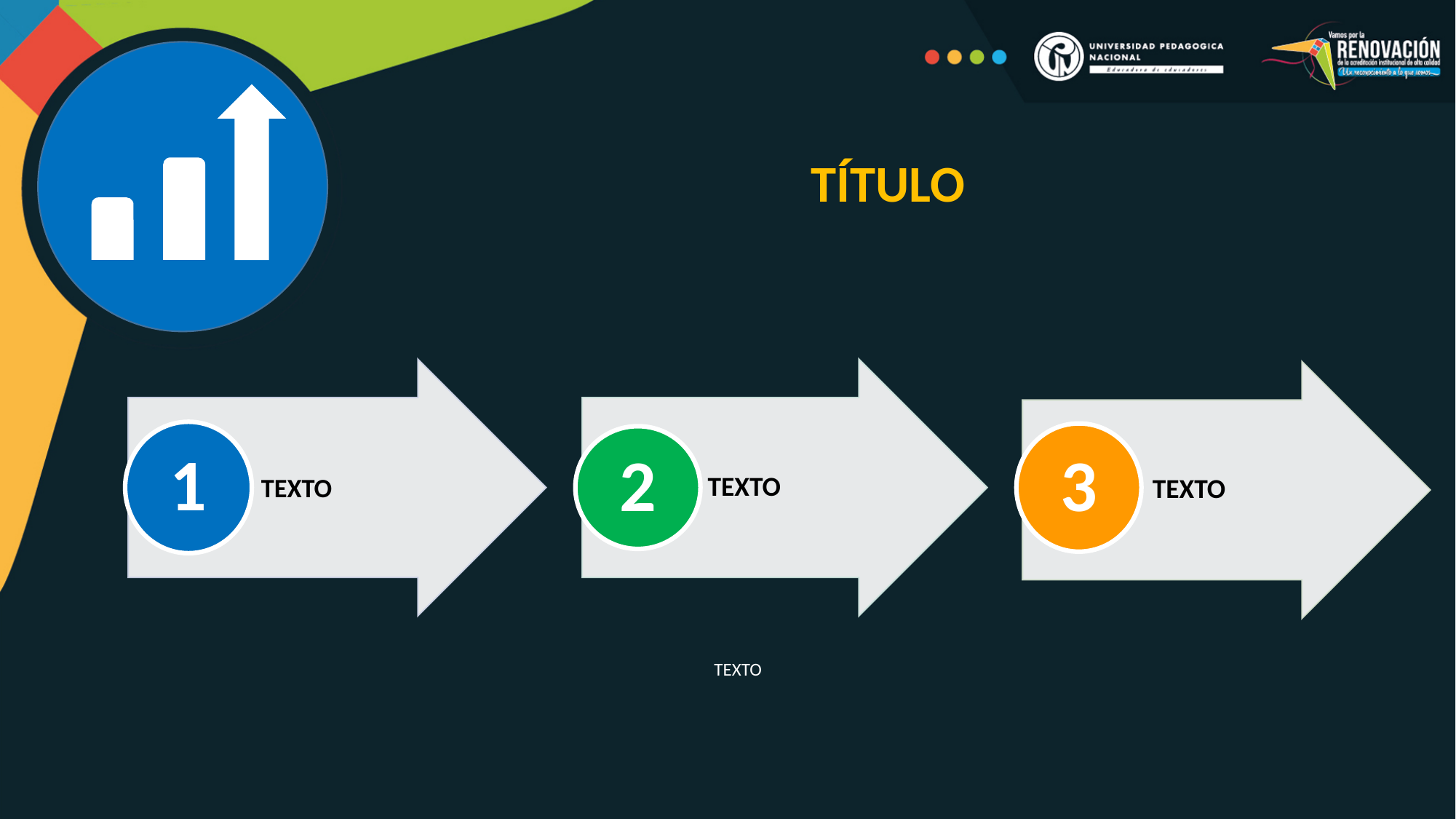

TÍTULO

 TEXTO

1
 TEXTO
2
  TEXTO
3
TEXTO